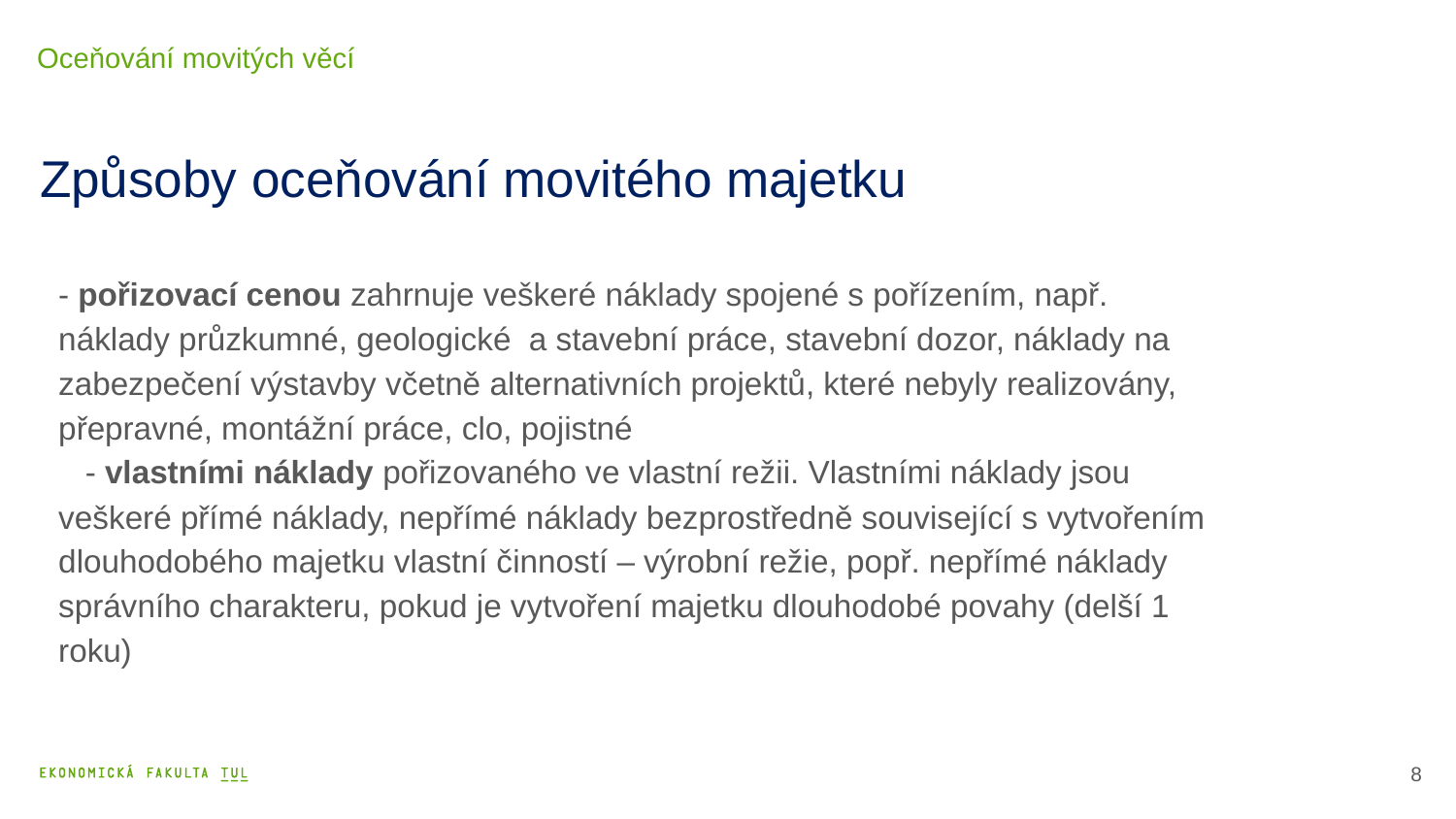

Oceňování movitých věcí
# Způsoby oceňování movitého majetku
- pořizovací cenou zahrnuje veškeré náklady spojené s pořízením, např. náklady průzkumné, geologické  a stavební práce, stavební dozor, náklady na zabezpečení výstavby včetně alternativních projektů, které nebyly realizovány, přepravné, montážní práce, clo, pojistné
   - vlastními náklady pořizovaného ve vlastní režii. Vlastními náklady jsou veškeré přímé náklady, nepřímé náklady bezprostředně související s vytvořením dlouhodobého majetku vlastní činností – výrobní režie, popř. nepřímé náklady správního charakteru, pokud je vytvoření majetku dlouhodobé povahy (delší 1 roku)

8